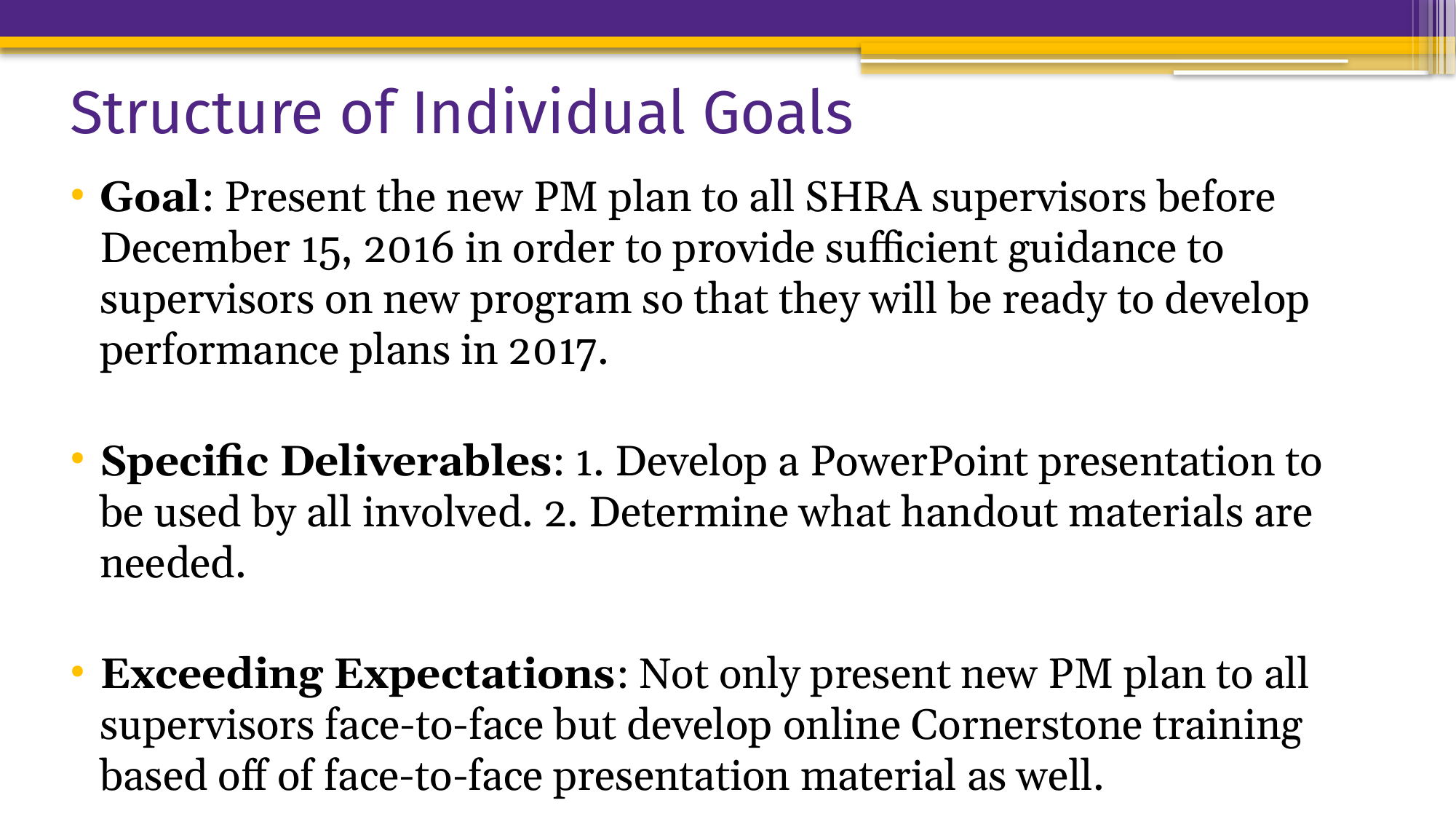

# Structure of Individual Goals
Goal: Present the new PM plan to all SHRA supervisors before December 15, 2016 in order to provide sufficient guidance to supervisors on new program so that they will be ready to develop performance plans in 2017.

Specific Deliverables: 1. Develop a PowerPoint presentation to be used by all involved. 2. Determine what handout materials are needed.

Exceeding Expectations: Not only present new PM plan to all supervisors face-to-face but develop online Cornerstone training based off of face-to-face presentation material as well.